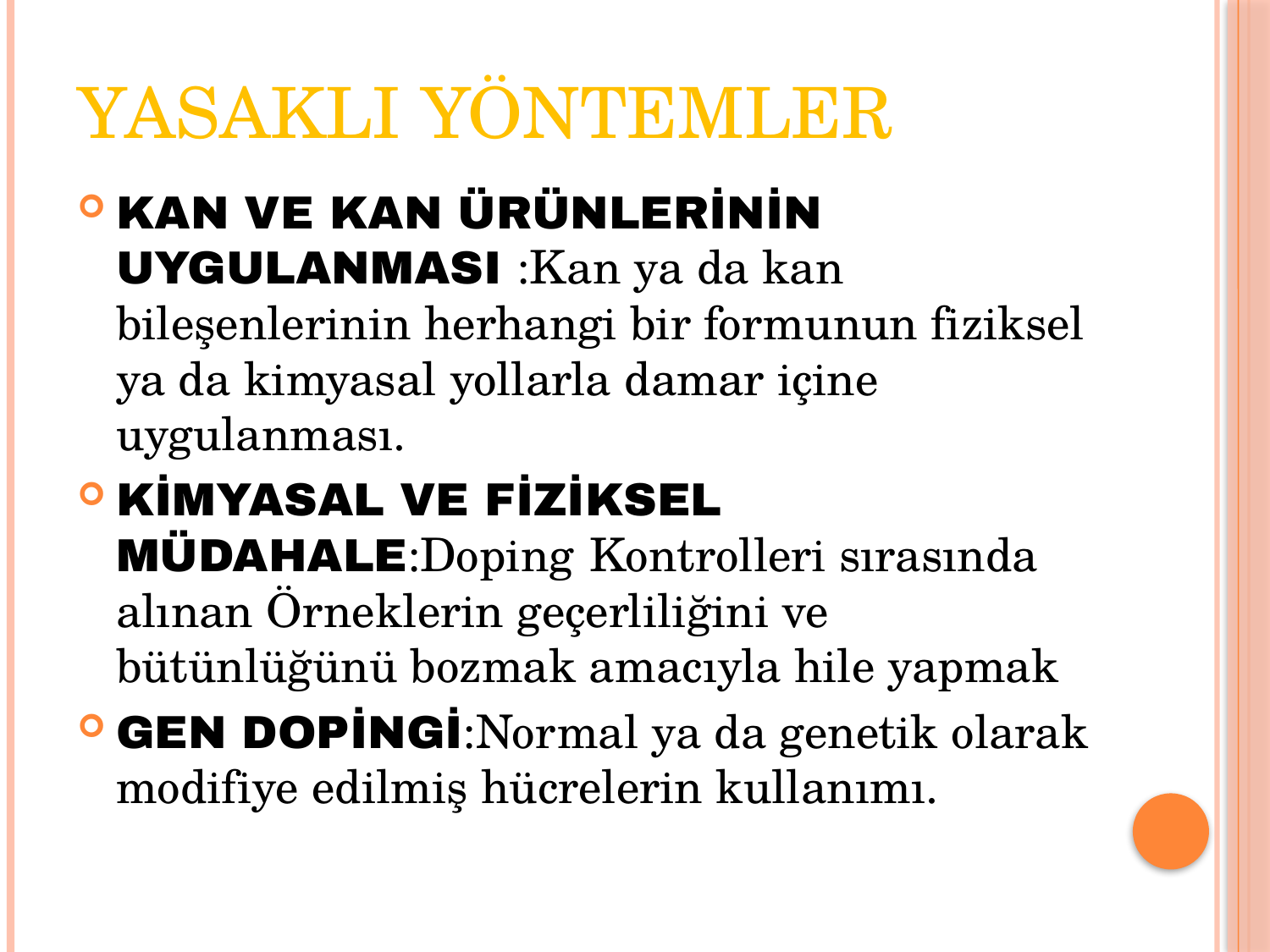

# YASAKLI YÖNTEMLER
KAN VE KAN ÜRÜNLERİNİN UYGULANMASI :Kan ya da kan bileşenlerinin herhangi bir formunun fiziksel ya da kimyasal yollarla damar içine uygulanması.
KİMYASAL VE FİZİKSEL MÜDAHALE:Doping Kontrolleri sırasında alınan Örneklerin geçerliliğini ve bütünlüğünü bozmak amacıyla hile yapmak
GEN DOPİNGİ:Normal ya da genetik olarak modifiye edilmiş hücrelerin kullanımı.